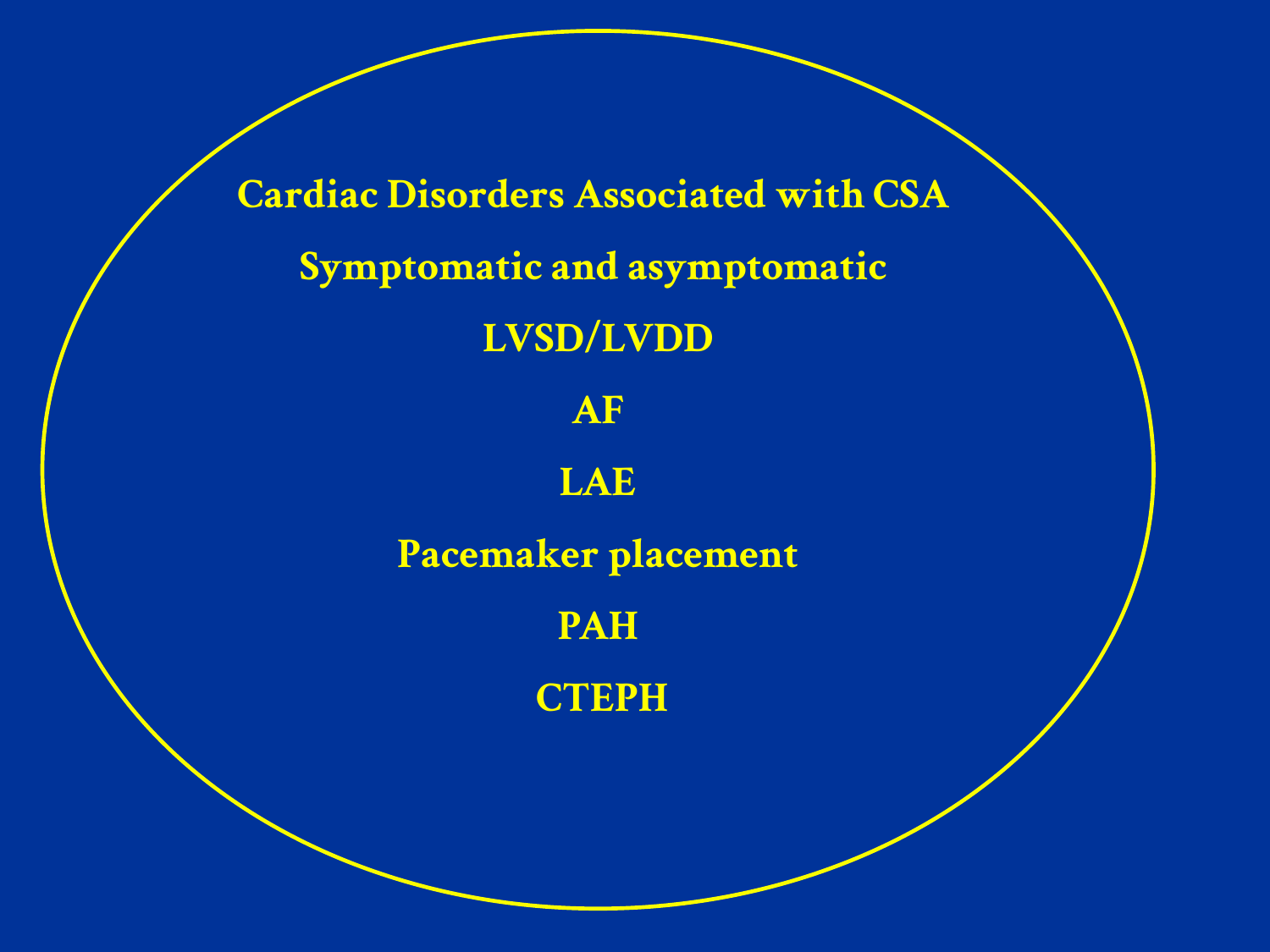

Cardiac Disorders Associated with CSA
Symptomatic and asymptomatic
LVSD/LVDD
AF
LAE
Pacemaker placement
PAH
 CTEPH